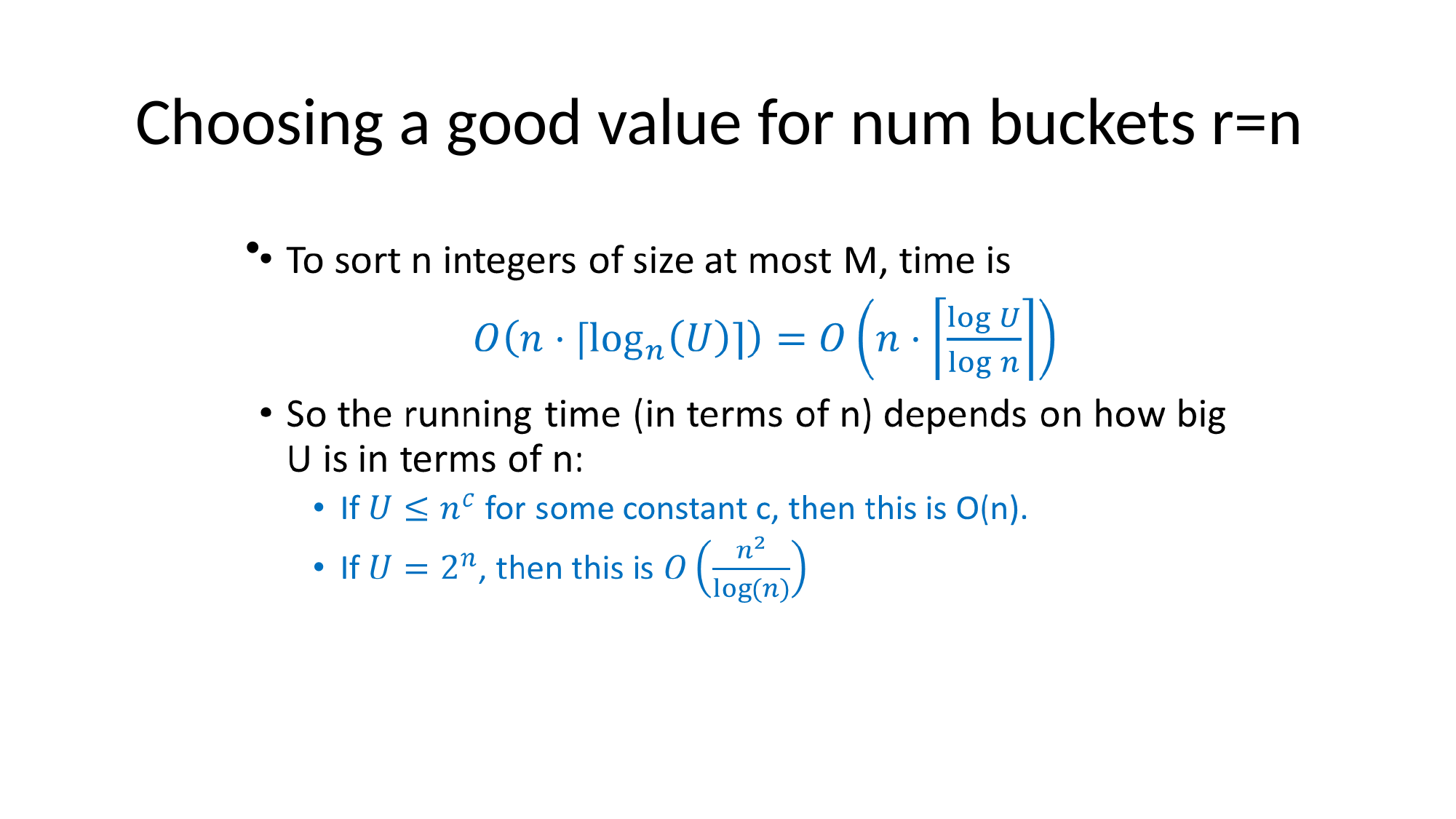

# Choosing a good value for num buckets r=n